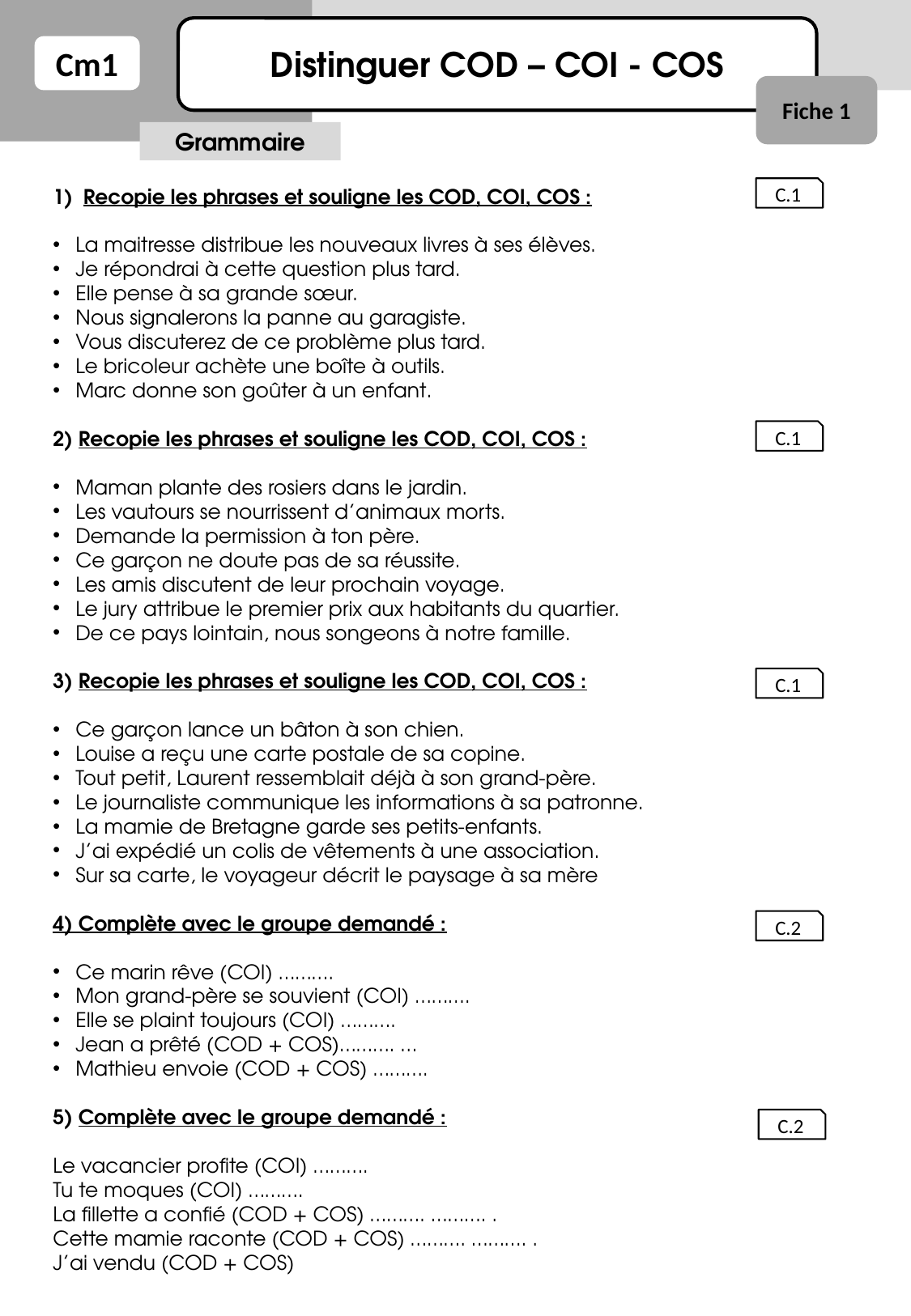

Distinguer COD – COI - COS
Cm1
Fiche 1
Grammaire
Recopie les phrases et souligne les COD, COI, COS :

La maitresse distribue les nouveaux livres à ses élèves.
Je répondrai à cette question plus tard.
Elle pense à sa grande sœur.
Nous signalerons la panne au garagiste.
Vous discuterez de ce problème plus tard.
Le bricoleur achète une boîte à outils.
Marc donne son goûter à un enfant.

2) Recopie les phrases et souligne les COD, COI, COS :

Maman plante des rosiers dans le jardin.
Les vautours se nourrissent d’animaux morts.
Demande la permission à ton père.
Ce garçon ne doute pas de sa réussite.
Les amis discutent de leur prochain voyage.
Le jury attribue le premier prix aux habitants du quartier.
De ce pays lointain, nous songeons à notre famille.

3) Recopie les phrases et souligne les COD, COI, COS :

Ce garçon lance un bâton à son chien.
Louise a reçu une carte postale de sa copine.
Tout petit, Laurent ressemblait déjà à son grand-père.
Le journaliste communique les informations à sa patronne.
La mamie de Bretagne garde ses petits-enfants.
J’ai expédié un colis de vêtements à une association.
Sur sa carte, le voyageur décrit le paysage à sa mère

4) Complète avec le groupe demandé :

Ce marin rêve (COI) ……….
Mon grand-père se souvient (COI) ……….
Elle se plaint toujours (COI) ……….
Jean a prêté (COD + COS)………. …
Mathieu envoie (COD + COS) ……….

5) Complète avec le groupe demandé :

Le vacancier profite (COI) ……….
Tu te moques (COI) ……….
La fillette a confié (COD + COS) ………. ………. .
Cette mamie raconte (COD + COS) ………. ………. .
J’ai vendu (COD + COS)

C.1
C.1
C.1
C.1
C.1
C.2
C.2